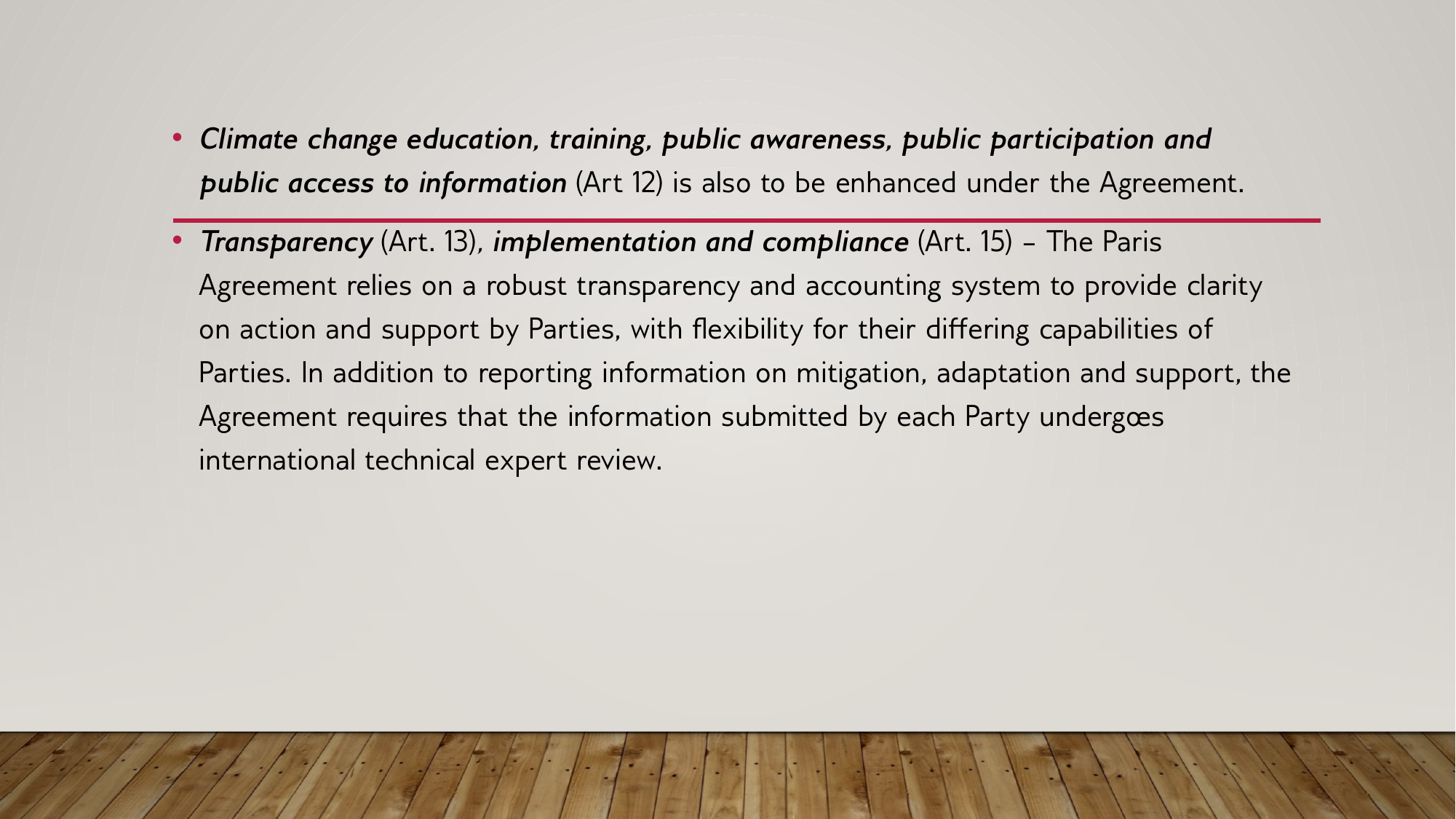

Climate change education, training, public awareness, public participation and public access to information (Art 12) is also to be enhanced under the Agreement.
Transparency (Art. 13), implementation and compliance (Art. 15) – The Paris Agreement relies on a robust transparency and accounting system to provide clarity on action and support by Parties, with flexibility for their differing capabilities of Parties. In addition to reporting information on mitigation, adaptation and support, the Agreement requires that the information submitted by each Party undergoes international technical expert review.